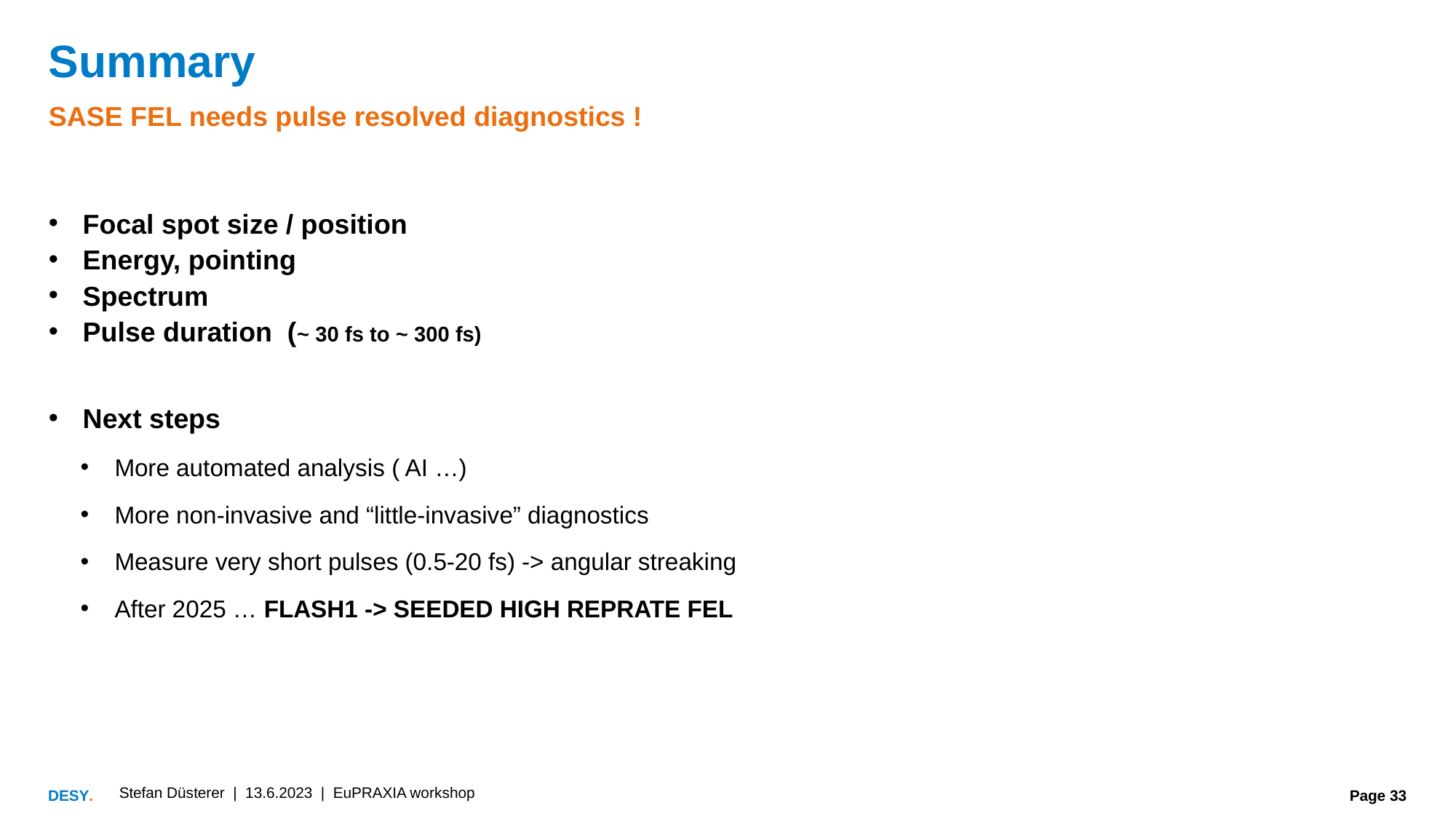

# Summary
SASE FEL needs pulse resolved diagnostics !

Focal spot size / position
Energy, pointing
Spectrum
Pulse duration  (~ 30 fs to ~ 300 fs)

Next steps
More automated analysis ( AI …)
More non-invasive and “little-invasive” diagnostics
Measure very short pulses (0.5-20 fs) -> angular streaking
After 2025 … FLASH1 -> SEEDED HIGH REPRATE FEL

Stefan Düsterer  |  13.6.2023  |  EuPRAXIA workshop